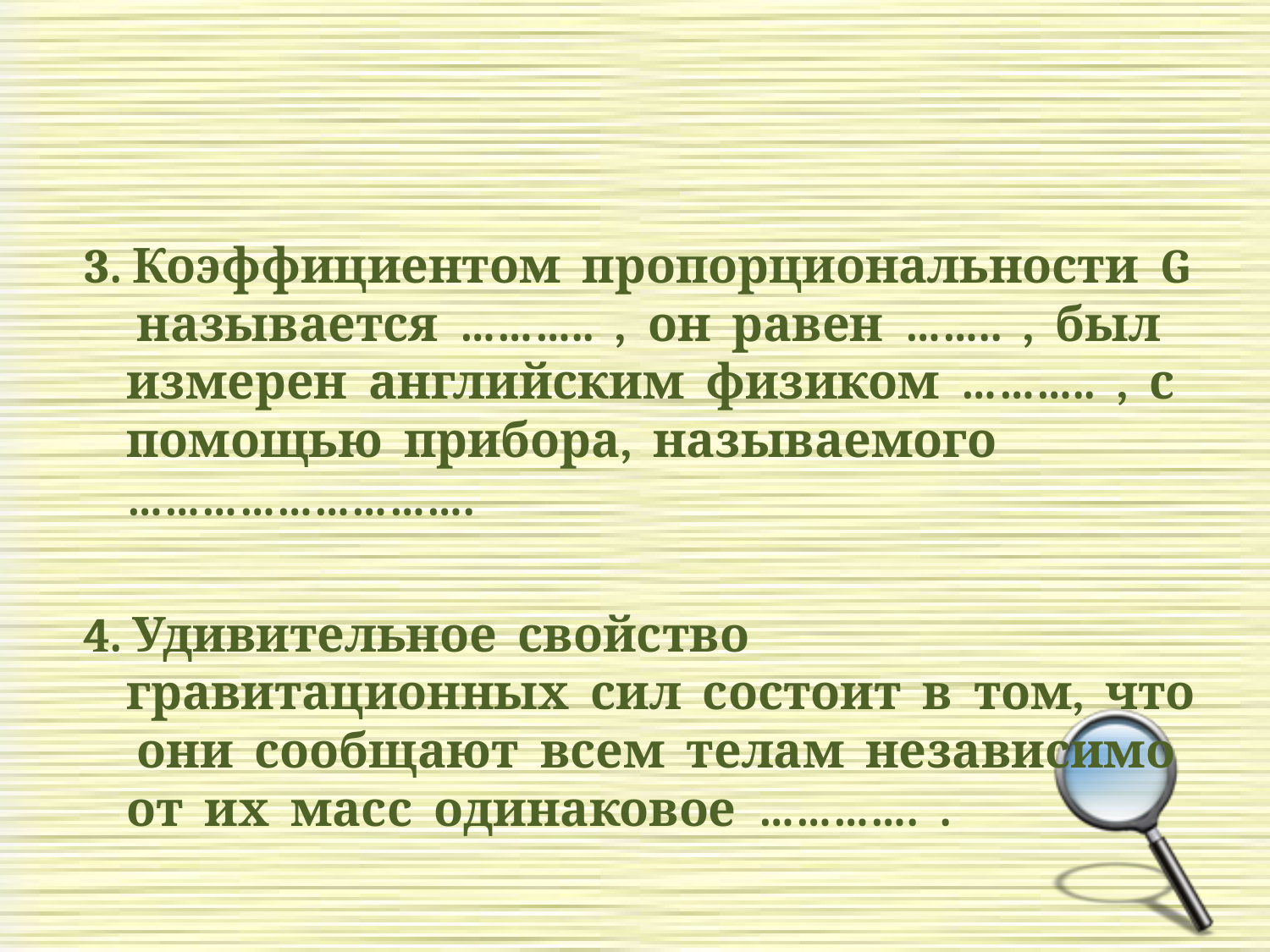

#
3. Коэффициентом  пропорциональности  G  называется  ………..  ,  он  равен  ……..  ,  был  измерен  английским  физиком  ………..  ,  с  помощью  прибора,  называемого  ……………………….

4. Удивительное  свойство  гравитационных  сил  состоит  в  том,  что  они  сообщают  всем  телам  независимо  от  их  масс  одинаковое  ………….  .